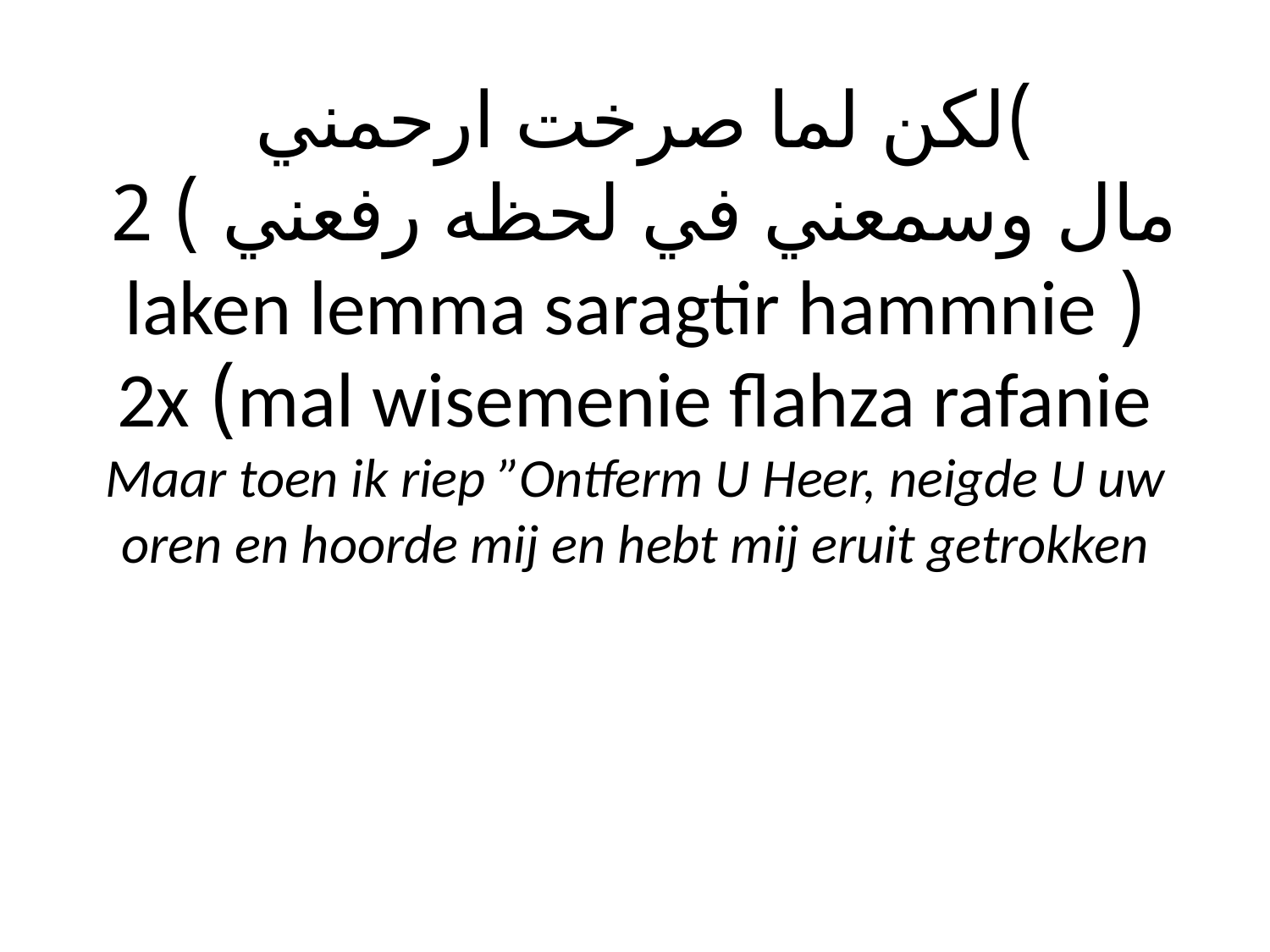

# )لكن لما صرخت ارحمني مال وسمعني في لحظه رفعني ) 2 ( laken lemma saragtir hammnie mal wisemenie flahza rafanie) 2x Maar toen ik riep ”Ontferm U Heer, neigde U uw oren en hoorde mij en hebt mij eruit getrokken